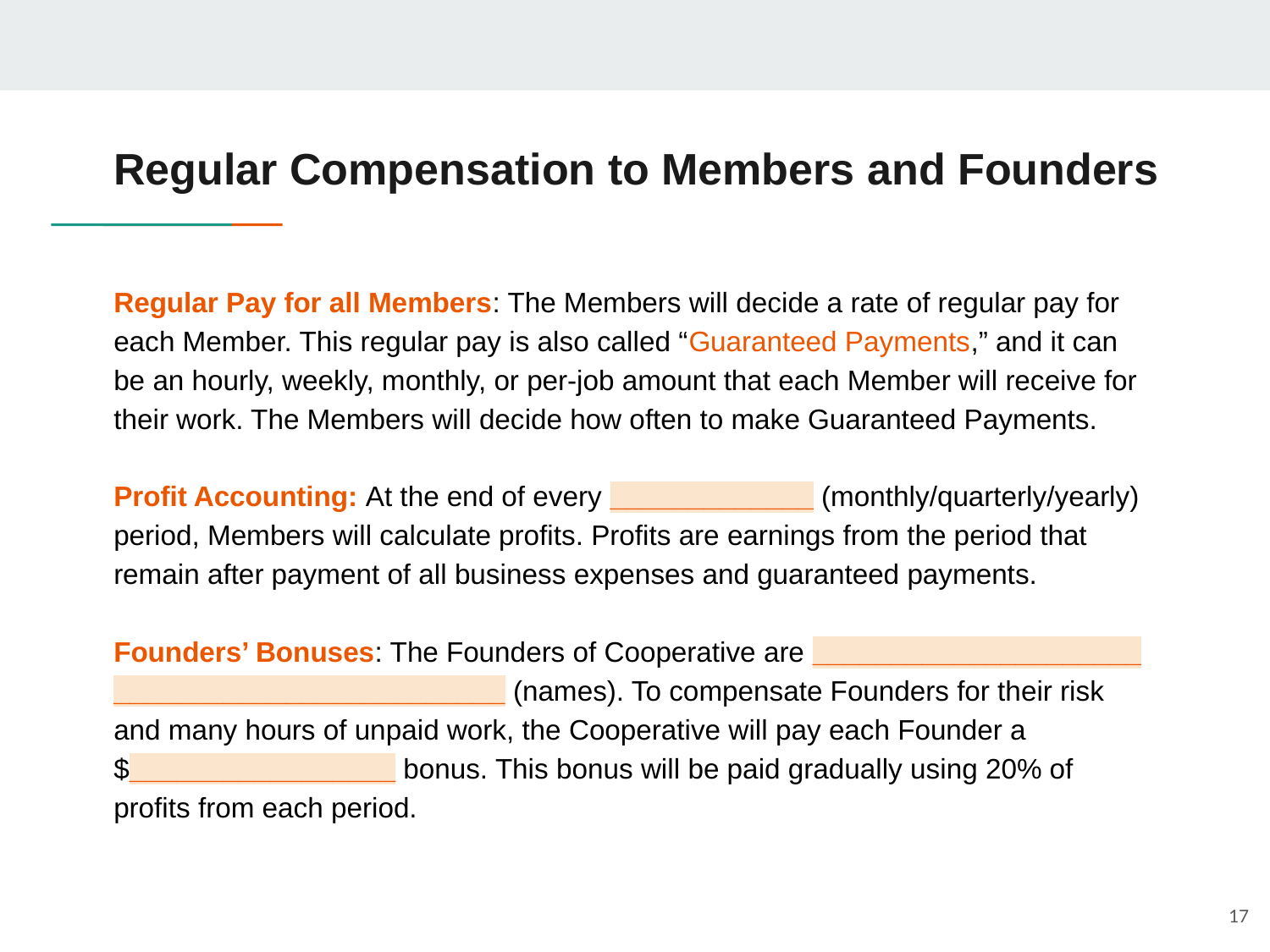

# Regular Compensation to Members and Founders
Regular Pay for all Members: The Members will decide a rate of regular pay for each Member. This regular pay is also called “Guaranteed Payments,” and it can be an hourly, weekly, monthly, or per-job amount that each Member will receive for their work. The Members will decide how often to make Guaranteed Payments.

Profit Accounting: At the end of every _____________ (monthly/quarterly/yearly) period, Members will calculate profits. Profits are earnings from the period that remain after payment of all business expenses and guaranteed payments.
Founders’ Bonuses: The Founders of Cooperative are _____________________ _________________________ (names). To compensate Founders for their risk and many hours of unpaid work, the Cooperative will pay each Founder a $_________________ bonus. This bonus will be paid gradually using 20% of profits from each period.
17